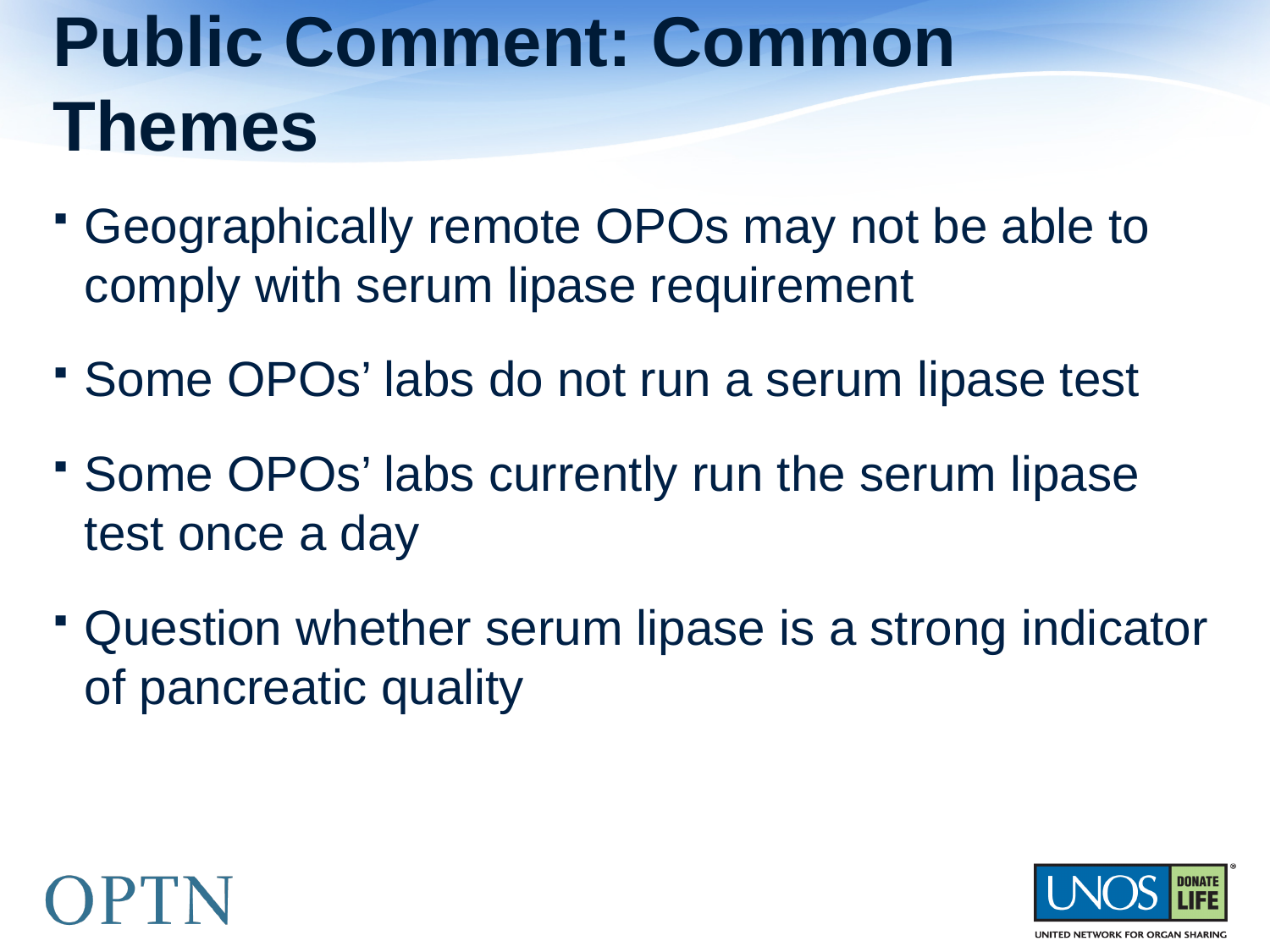

# Public Comment: Common Themes
Geographically remote OPOs may not be able to comply with serum lipase requirement
Some OPOs’ labs do not run a serum lipase test
Some OPOs’ labs currently run the serum lipase test once a day
Question whether serum lipase is a strong indicator of pancreatic quality